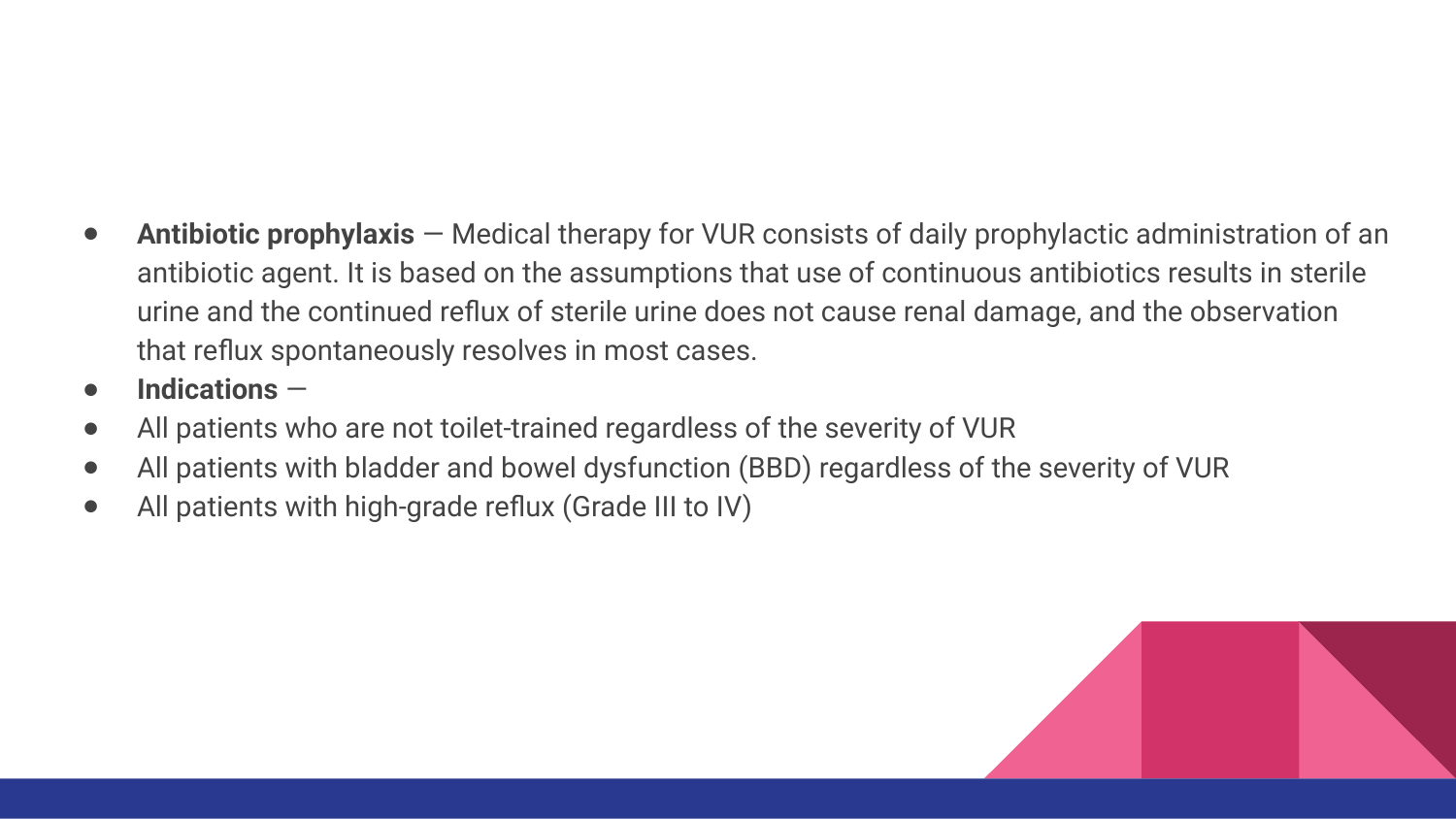

#
Antibiotic prophylaxis — Medical therapy for VUR consists of daily prophylactic administration of an antibiotic agent. It is based on the assumptions that use of continuous antibiotics results in sterile urine and the continued reflux of sterile urine does not cause renal damage, and the observation that reflux spontaneously resolves in most cases.
Indications —
All patients who are not toilet-trained regardless of the severity of VUR
All patients with bladder and bowel dysfunction (BBD) regardless of the severity of VUR
All patients with high-grade reflux (Grade III to IV)